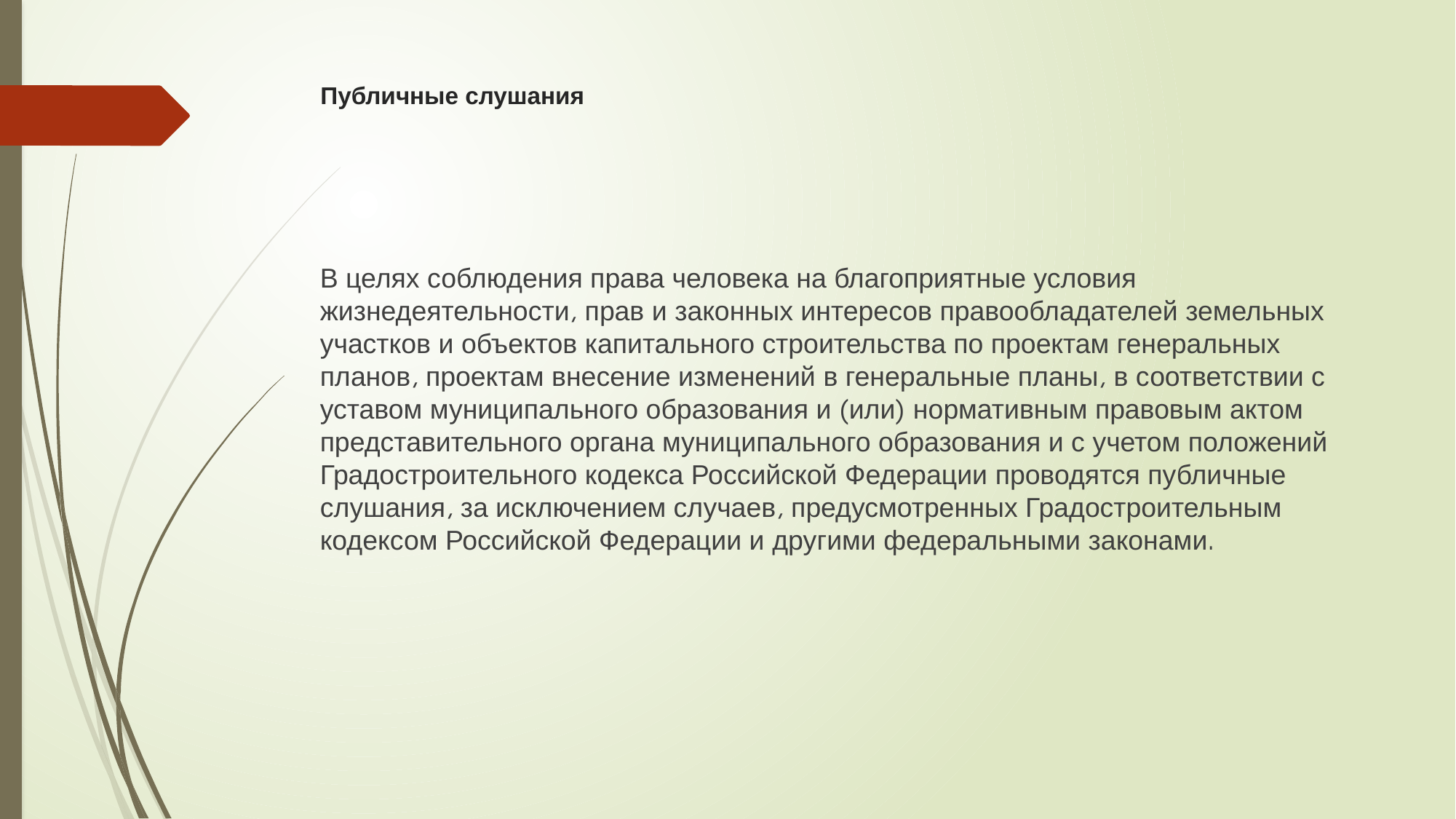

# Публичные слушания
В целях соблюдения права человека на благоприятные условия жизнедеятельности, прав и законных интересов правообладателей земельных участков и объектов капитального строительства по проектам генеральных планов, проектам внесение изменений в генеральные планы, в соответствии с уставом муниципального образования и (или) нормативным правовым актом представительного органа муниципального образования и с учетом положений Градостроительного кодекса Российской Федерации проводятся публичные слушания, за исключением случаев, предусмотренных Градостроительным кодексом Российской Федерации и другими федеральными законами.